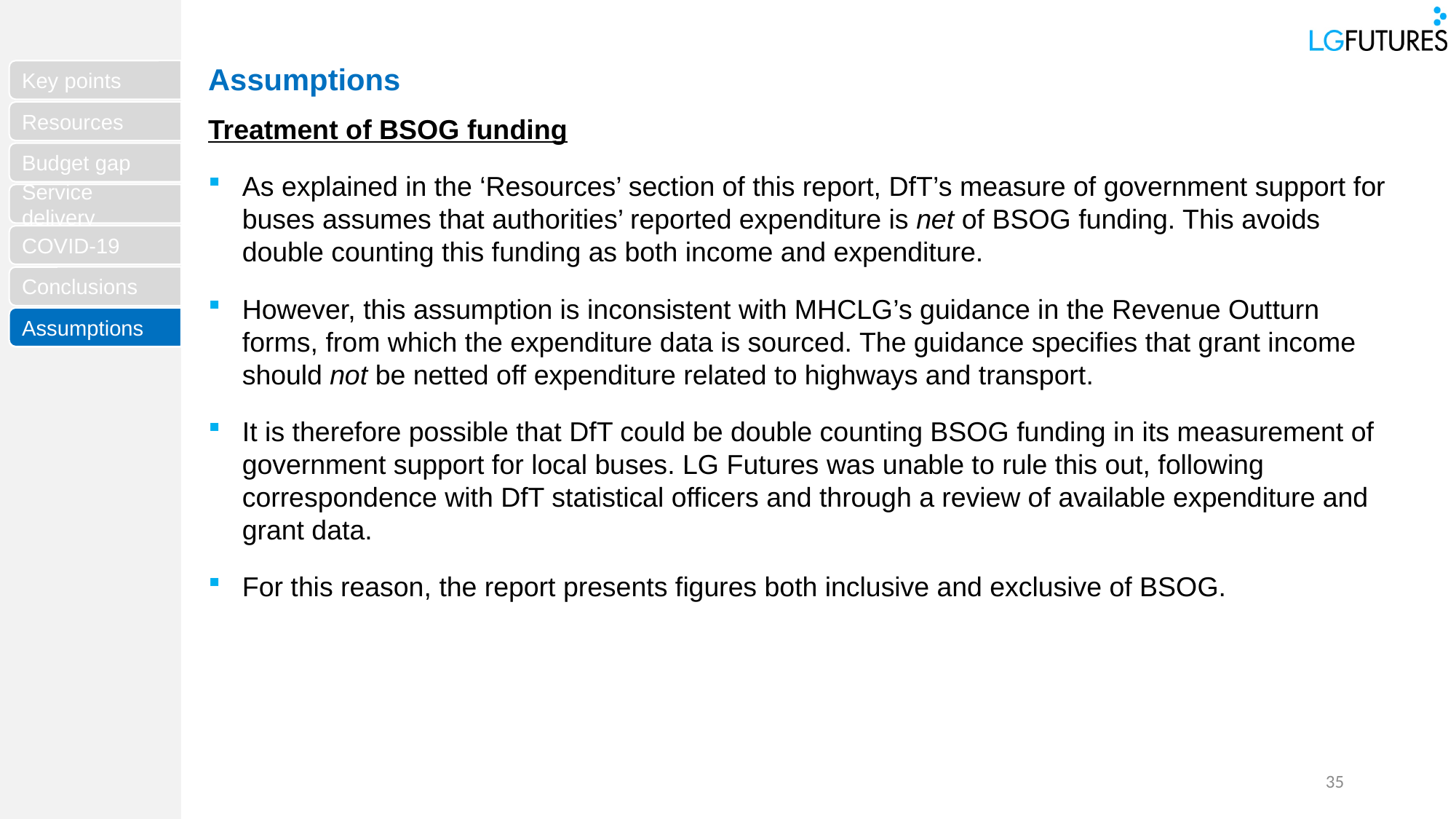

Assumptions
Treatment of BSOG funding
As explained in the ‘Resources’ section of this report, DfT’s measure of government support for buses assumes that authorities’ reported expenditure is net of BSOG funding. This avoids double counting this funding as both income and expenditure.
However, this assumption is inconsistent with MHCLG’s guidance in the Revenue Outturn forms, from which the expenditure data is sourced. The guidance specifies that grant income should not be netted off expenditure related to highways and transport.
It is therefore possible that DfT could be double counting BSOG funding in its measurement of government support for local buses. LG Futures was unable to rule this out, following correspondence with DfT statistical officers and through a review of available expenditure and grant data.
For this reason, the report presents figures both inclusive and exclusive of BSOG.

Assumptions
35